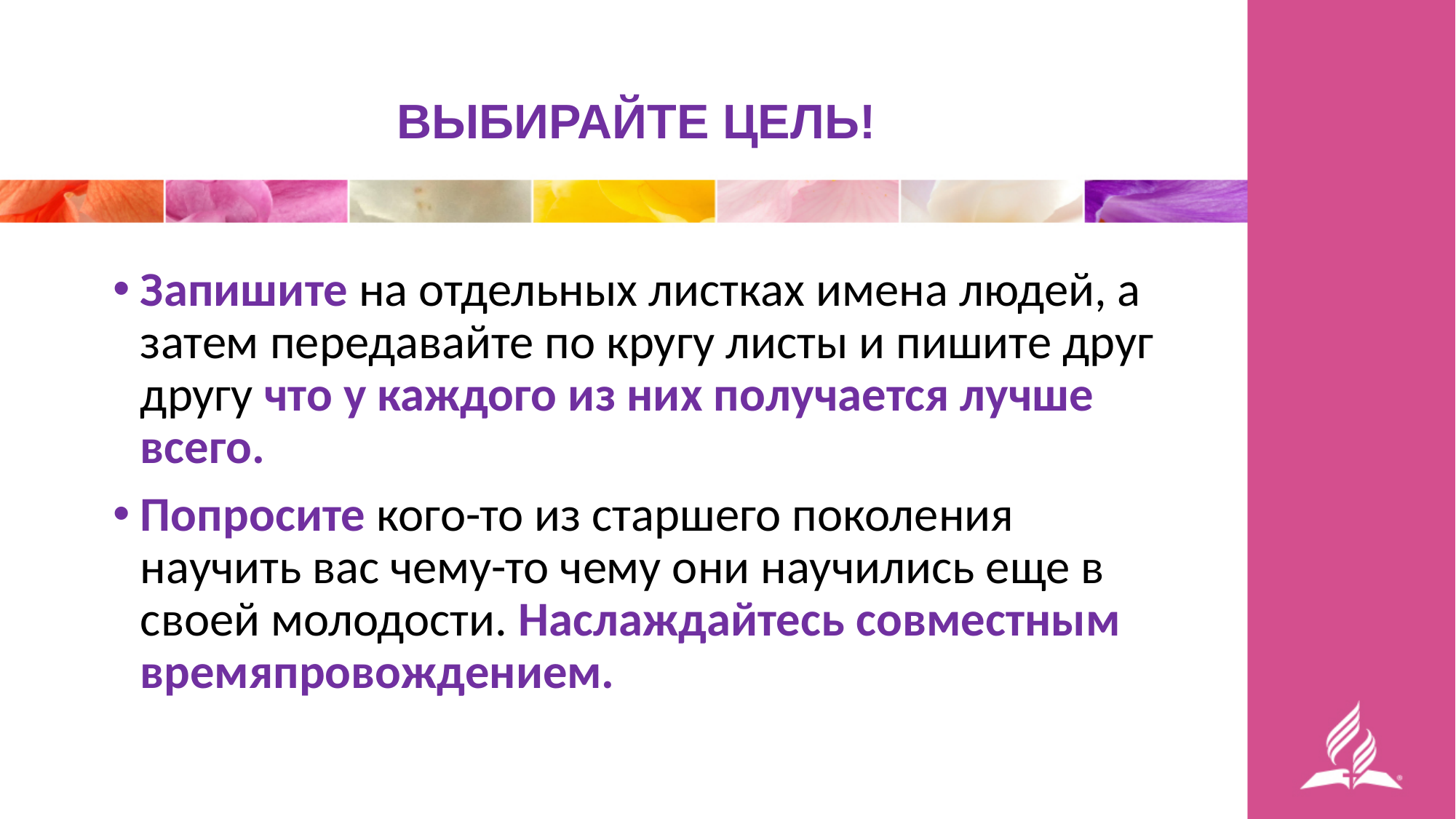

# ВЫБИРАЙТЕ ЦЕЛЬ!
Запишите на отдельных листках имена людей, а затем передавайте по кругу листы и пишите друг другу что у каждого из них получается лучше всего.
Попросите кого-то из старшего поколения научить вас чему-то чему они научились еще в своей молодости. Наслаждайтесь совместным времяпровождением.